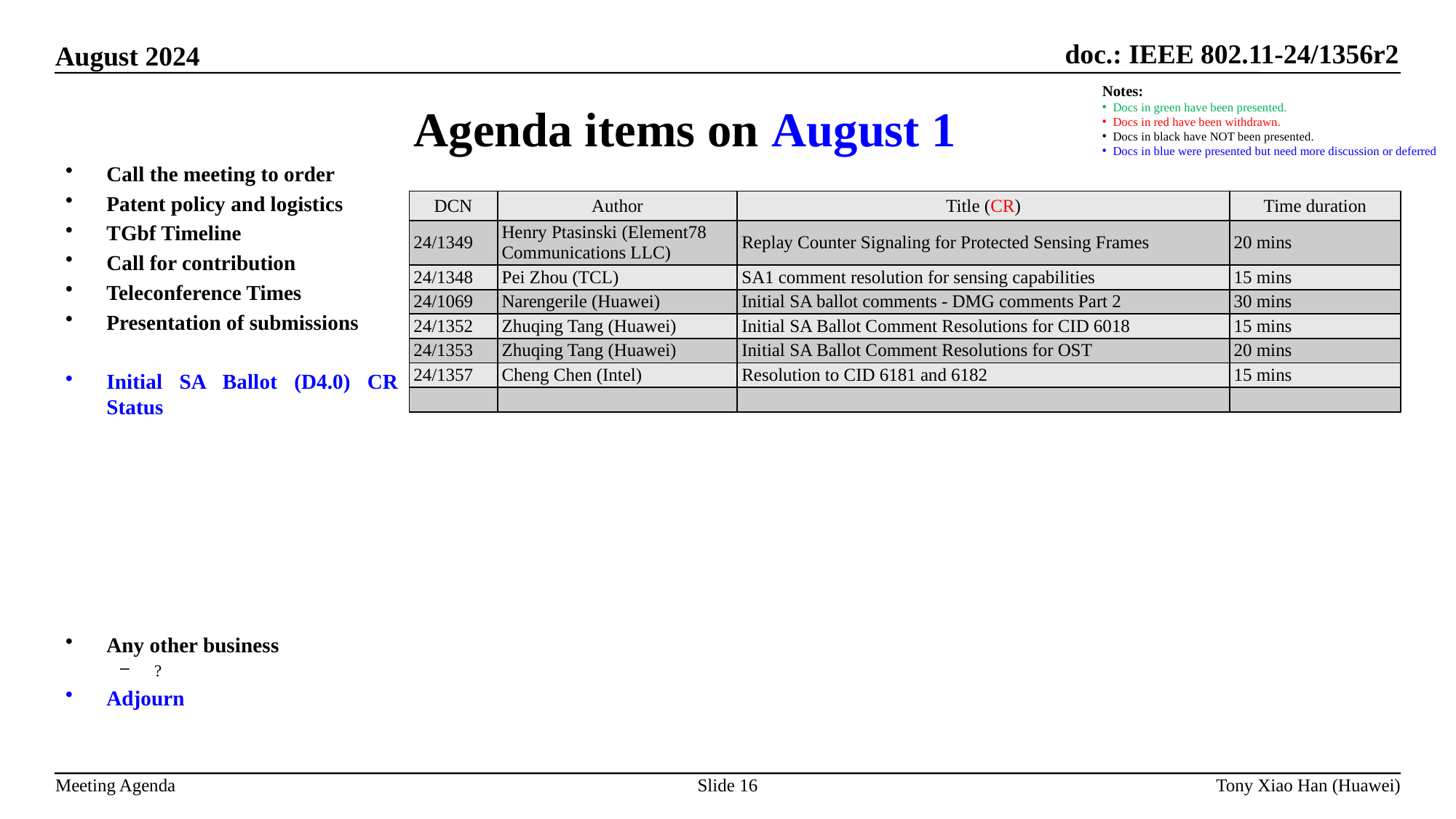

Agenda items on August 1
Notes:
Docs in green have been presented.
Docs in red have been withdrawn.
Docs in black have NOT been presented.
Docs in blue were presented but need more discussion or deferred
Call the meeting to order
Patent policy and logistics
TGbf Timeline
Call for contribution
Teleconference Times
Presentation of submissions

Initial SA Ballot (D4.0) CR Status

Any other business
?
Adjourn

| DCN | Author | Title (CR) | Time duration |
| --- | --- | --- | --- |
| 24/1349 | Henry Ptasinski (Element78 Communications LLC) | Replay Counter Signaling for Protected Sensing Frames | 20 mins |
| 24/1348 | Pei Zhou (TCL) | SA1 comment resolution for sensing capabilities | 15 mins |
| 24/1069 | Narengerile (Huawei) | Initial SA ballot comments - DMG comments Part 2 | 30 mins |
| 24/1352 | Zhuqing Tang (Huawei) | Initial SA Ballot Comment Resolutions for CID 6018 | 15 mins |
| 24/1353 | Zhuqing Tang (Huawei) | Initial SA Ballot Comment Resolutions for OST | 20 mins |
| 24/1357 | Cheng Chen (Intel) | Resolution to CID 6181 and 6182 | 15 mins |
|  |  |  |  |